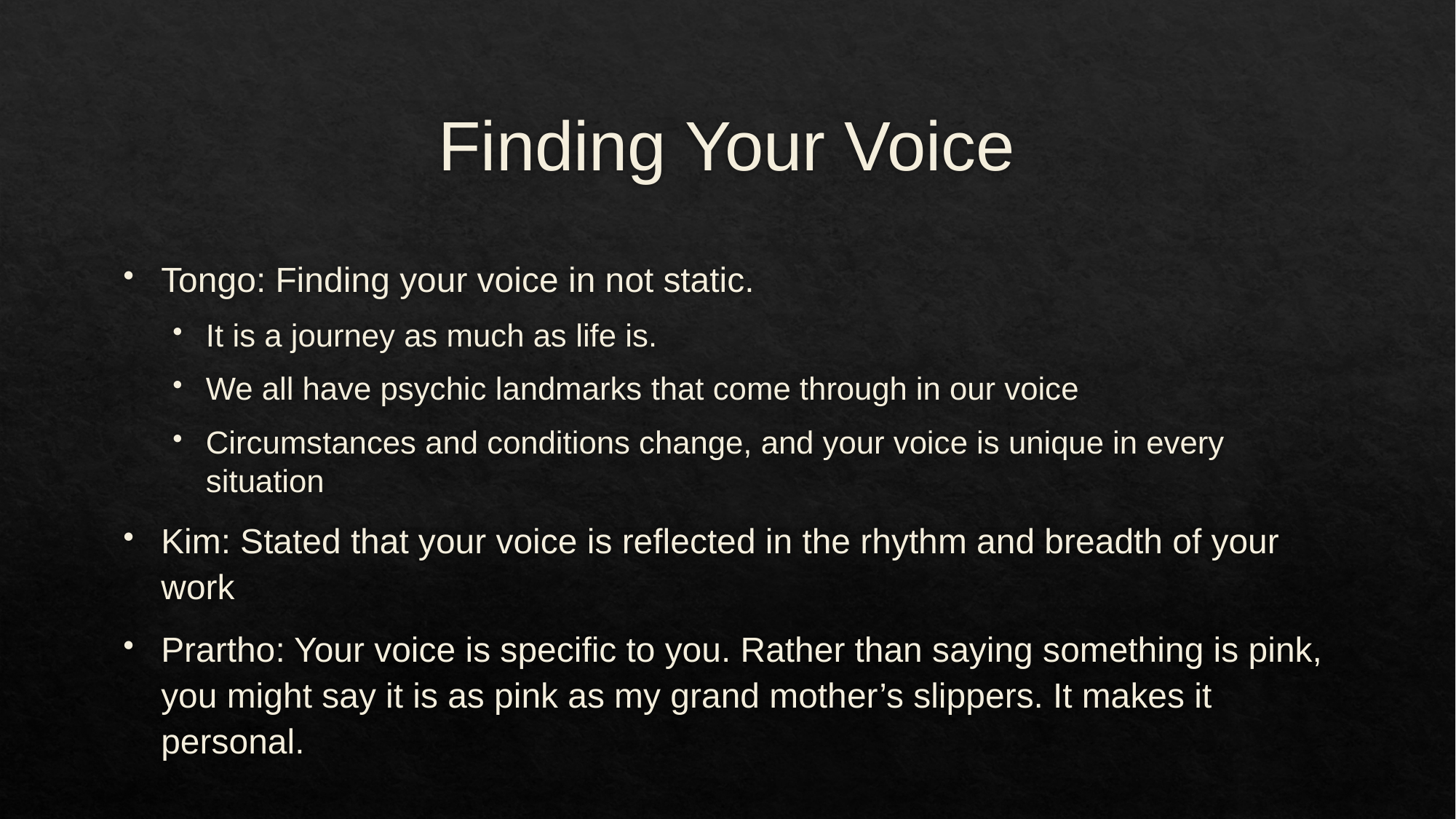

# Finding Your Voice
Tongo: Finding your voice in not static.
It is a journey as much as life is.
We all have psychic landmarks that come through in our voice
Circumstances and conditions change, and your voice is unique in every situation
Kim: Stated that your voice is reflected in the rhythm and breadth of your work
Prartho: Your voice is specific to you. Rather than saying something is pink, you might say it is as pink as my grand mother’s slippers. It makes it personal.